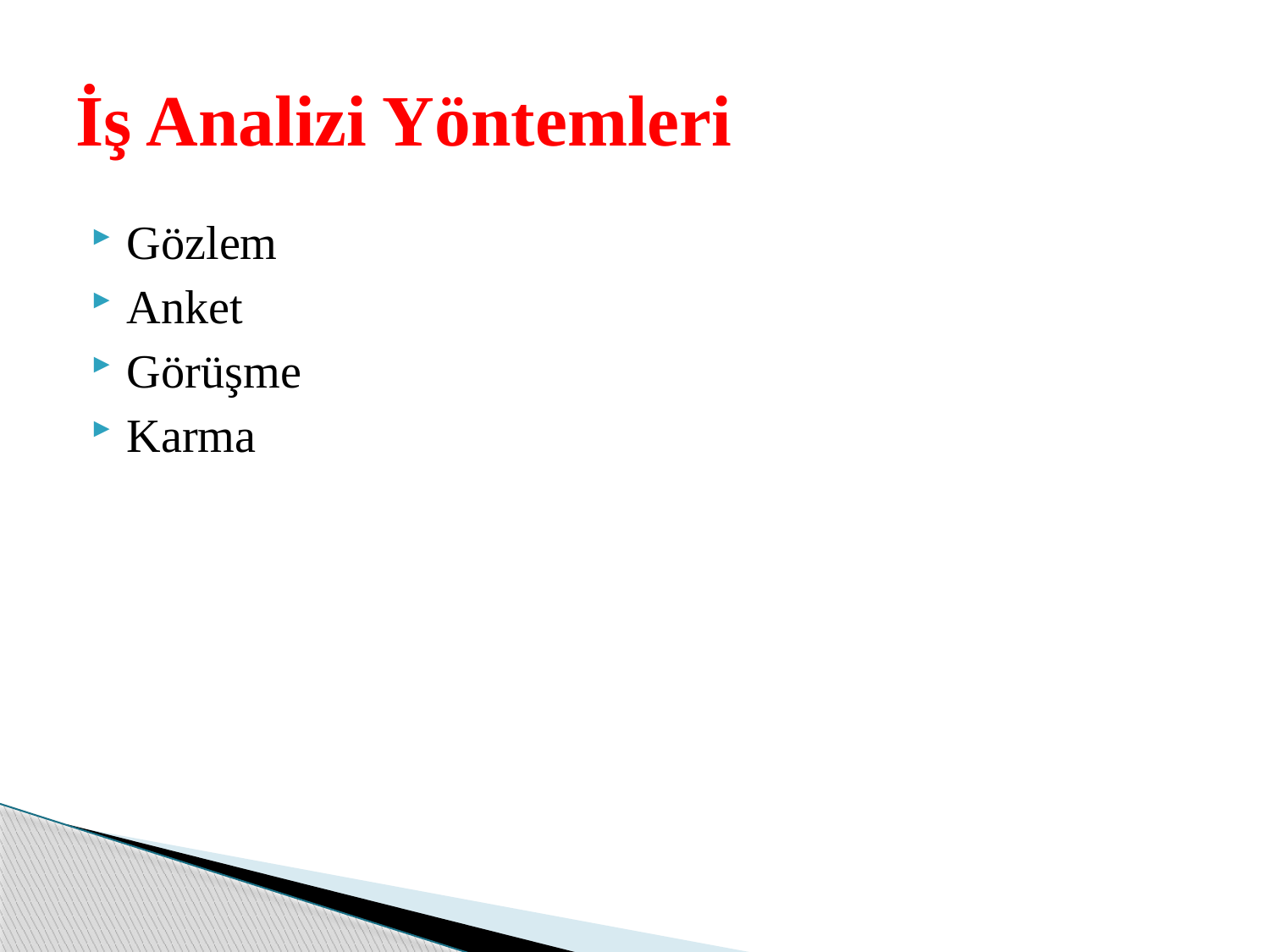

# İş Analizi Yöntemleri
Gözlem
Anket
Görüşme
Karma